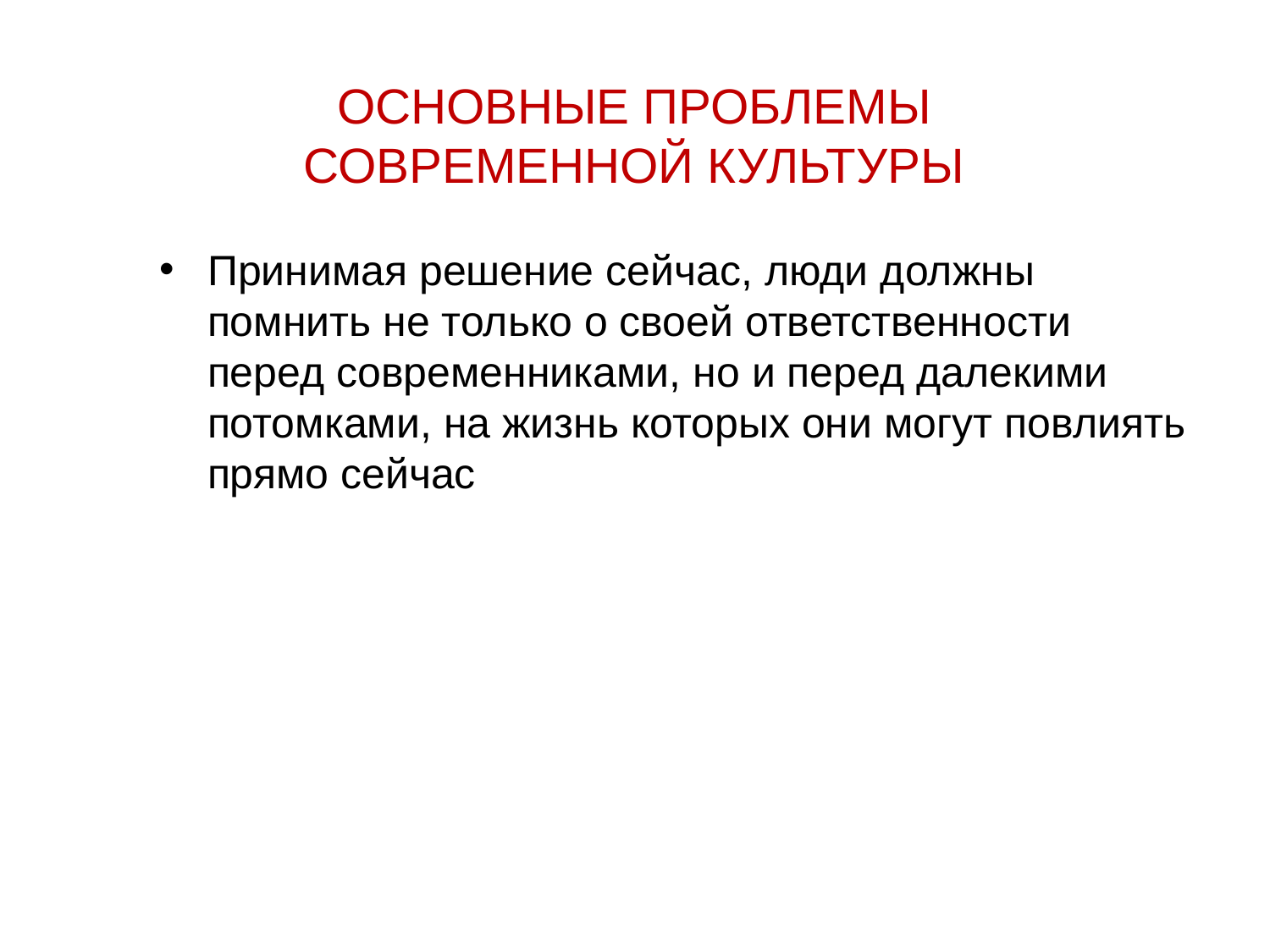

ОСНОВНЫЕ ПРОБЛЕМЫ
СОВРЕМЕННОЙ КУЛЬТУРЫ
Принимая решение сейчас, люди должны помнить не только о своей ответственности перед современниками, но и перед далекими потомками, на жизнь которых они могут повлиять прямо сейчас
30